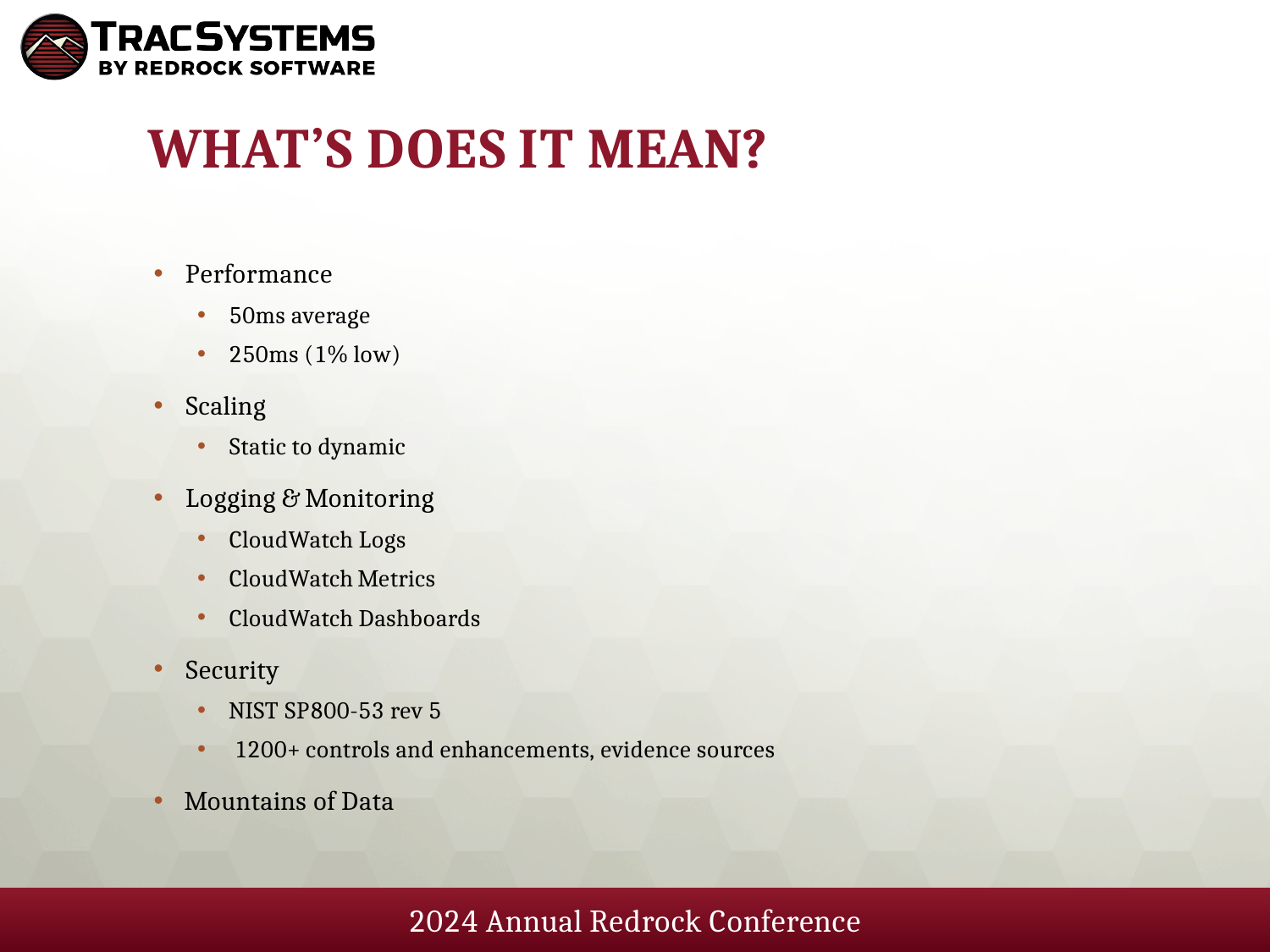

# What’s Does it mean?
Performance
50ms average
250ms (1% low)
Scaling
Static to dynamic
Logging & Monitoring
CloudWatch Logs
CloudWatch Metrics
CloudWatch Dashboards
Security
NIST SP800-53 rev 5
 1200+ controls and enhancements, evidence sources
Mountains of Data